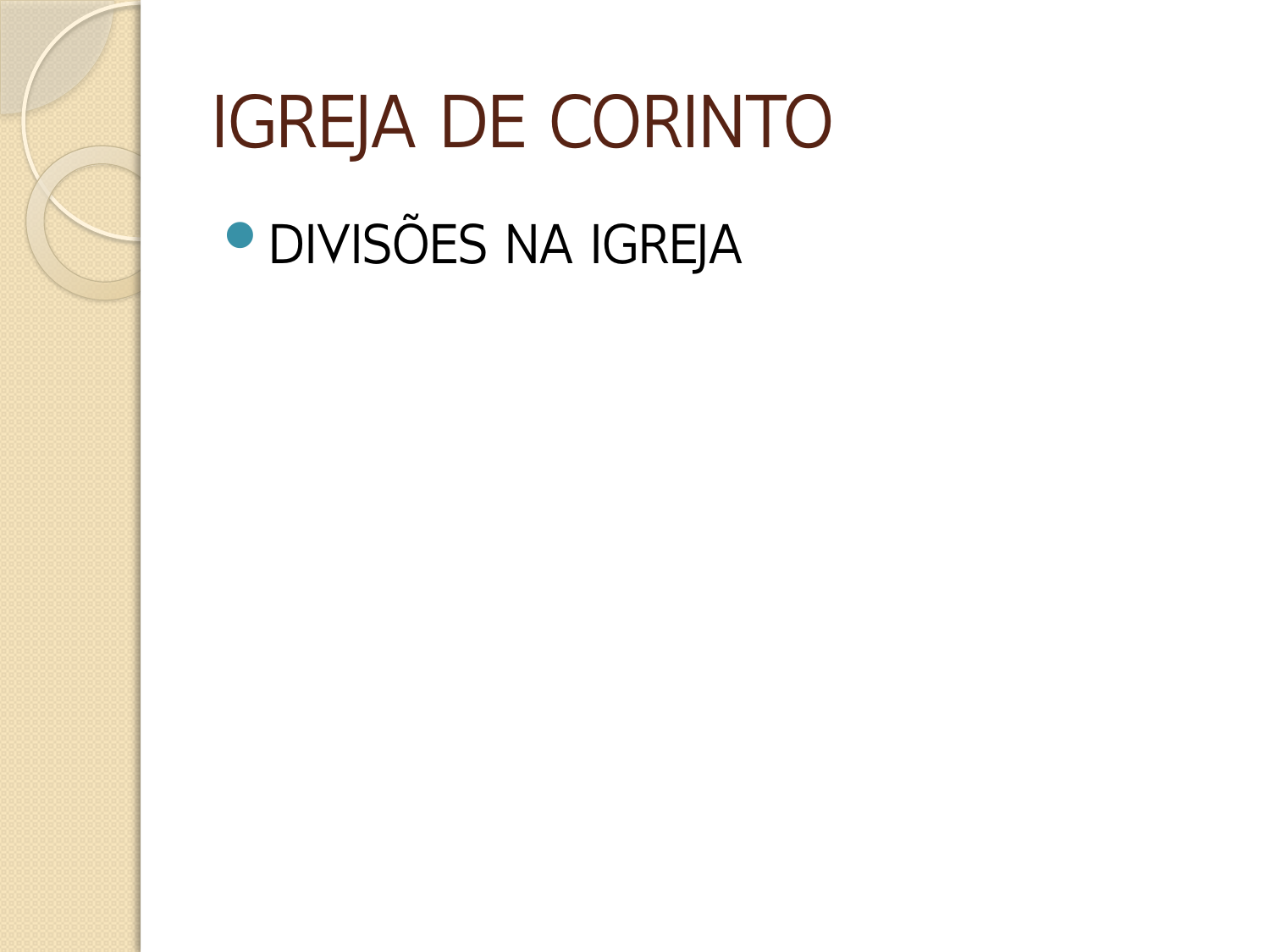

# IGREJA DE CORINTO
DIVISÕES NA IGREJA